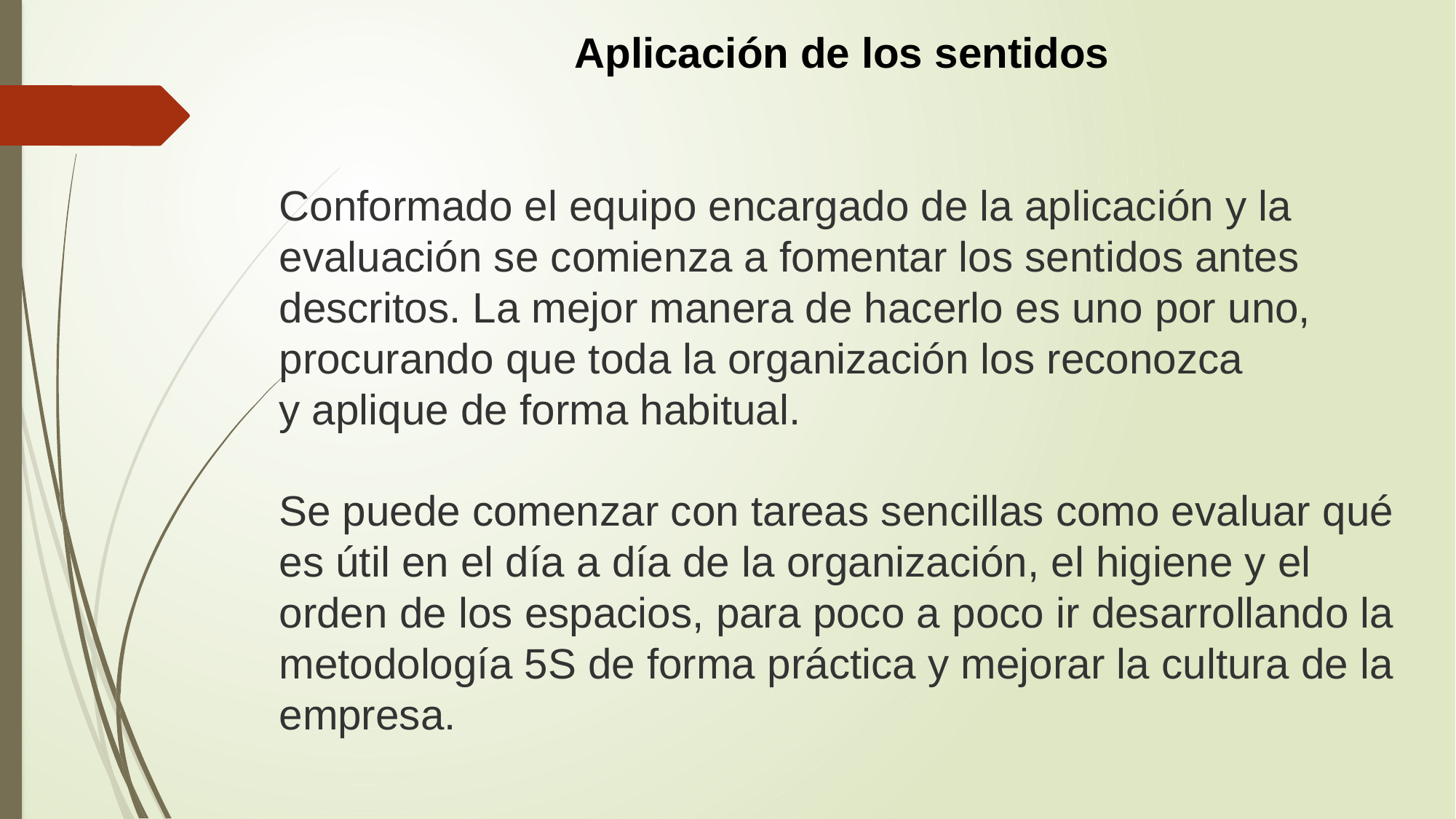

Aplicación de los sentidos

Conformado el equipo encargado de la aplicación y la evaluación se comienza a fomentar los sentidos antes descritos. La mejor manera de hacerlo es uno por uno, procurando que toda la organización los reconozca y aplique de forma habitual.
Se puede comenzar con tareas sencillas como evaluar qué es útil en el día a día de la organización, el higiene y el orden de los espacios, para poco a poco ir desarrollando la metodología 5S de forma práctica y mejorar la cultura de la empresa.